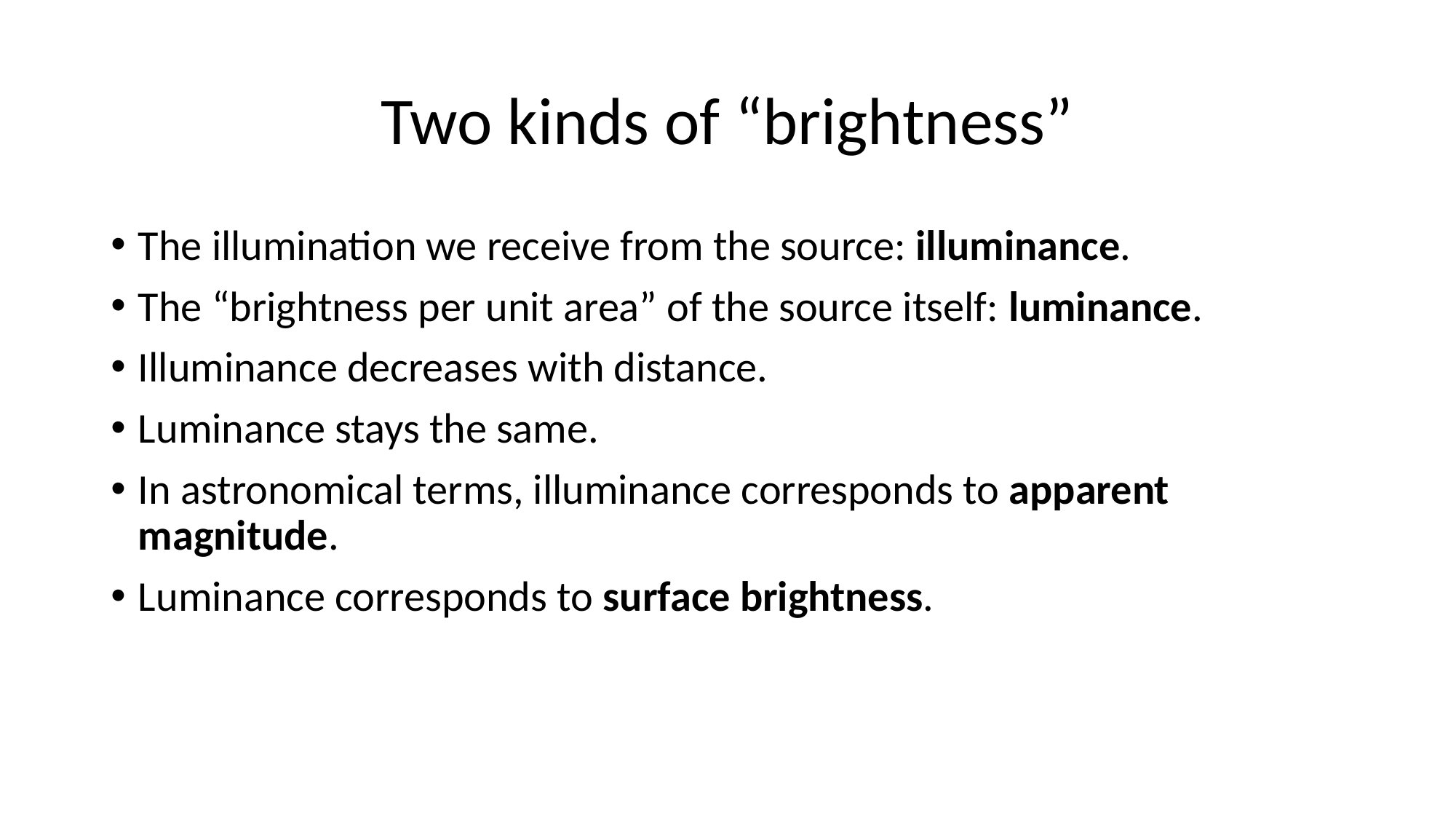

# Two kinds of “brightness”
The illumination we receive from the source: illuminance.
The “brightness per unit area” of the source itself: luminance.
Illuminance decreases with distance.
Luminance stays the same.
In astronomical terms, illuminance corresponds to apparent magnitude.
Luminance corresponds to surface brightness.